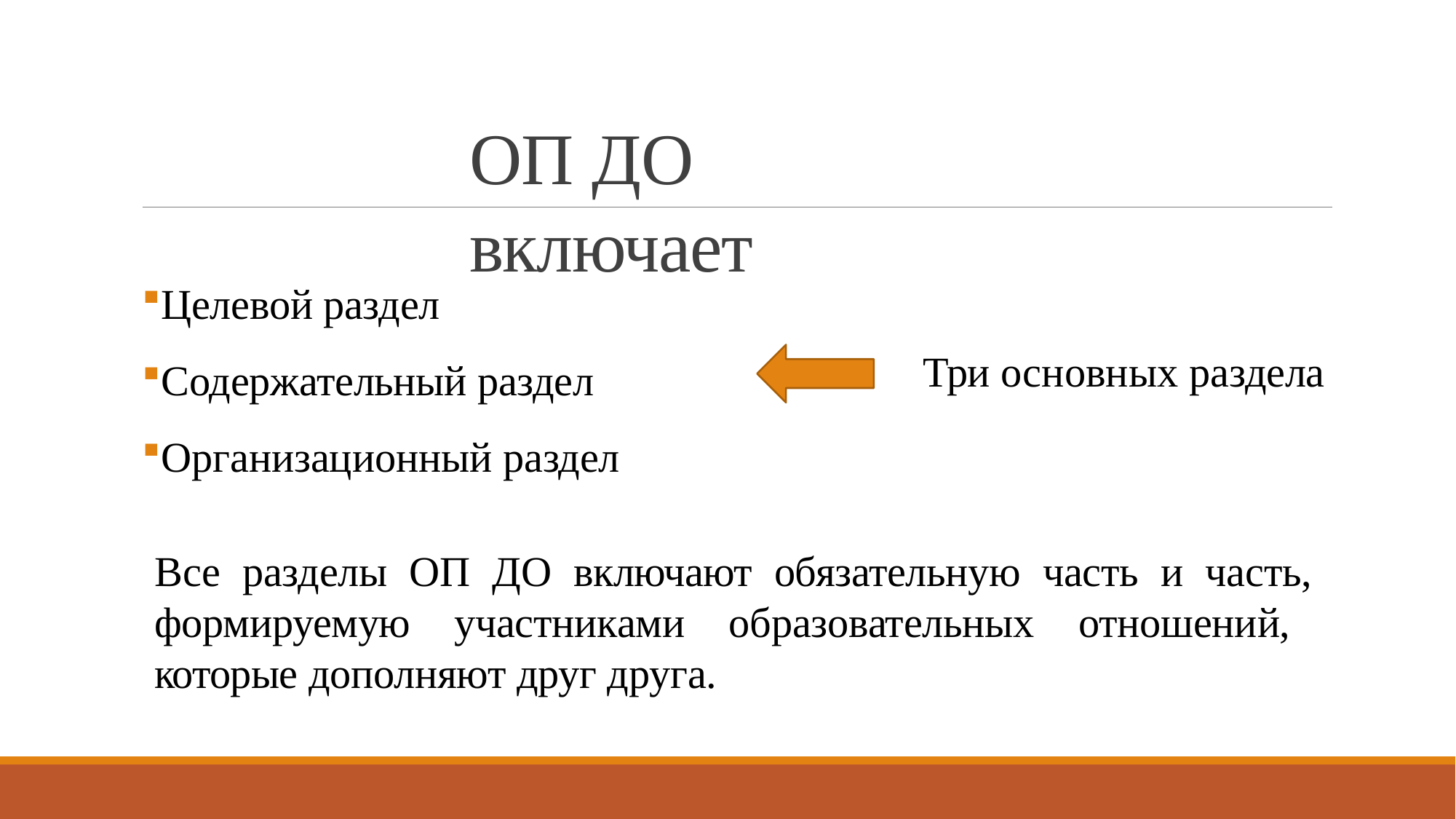

# ОП ДО включает
Целевой раздел
Содержательный раздел
Организационный раздел
Три основных раздела

Все разделы ОП ДО включают обязательную часть и часть,  формируемую участниками образовательных отношений,  которые дополняют друг друга.